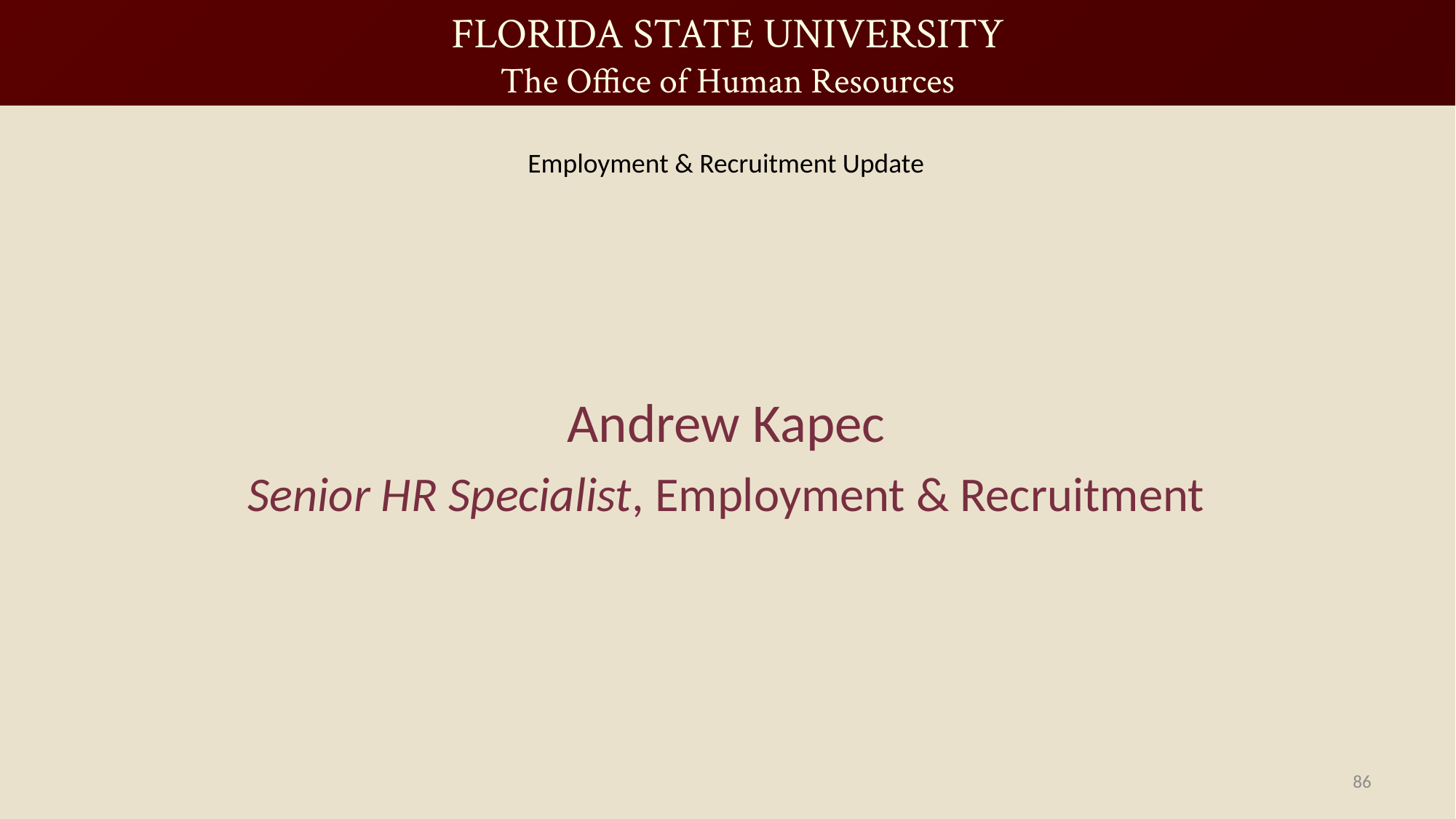

Employment & Recruitment Update
Andrew Kapec
Senior HR Specialist, Employment & Recruitment
86